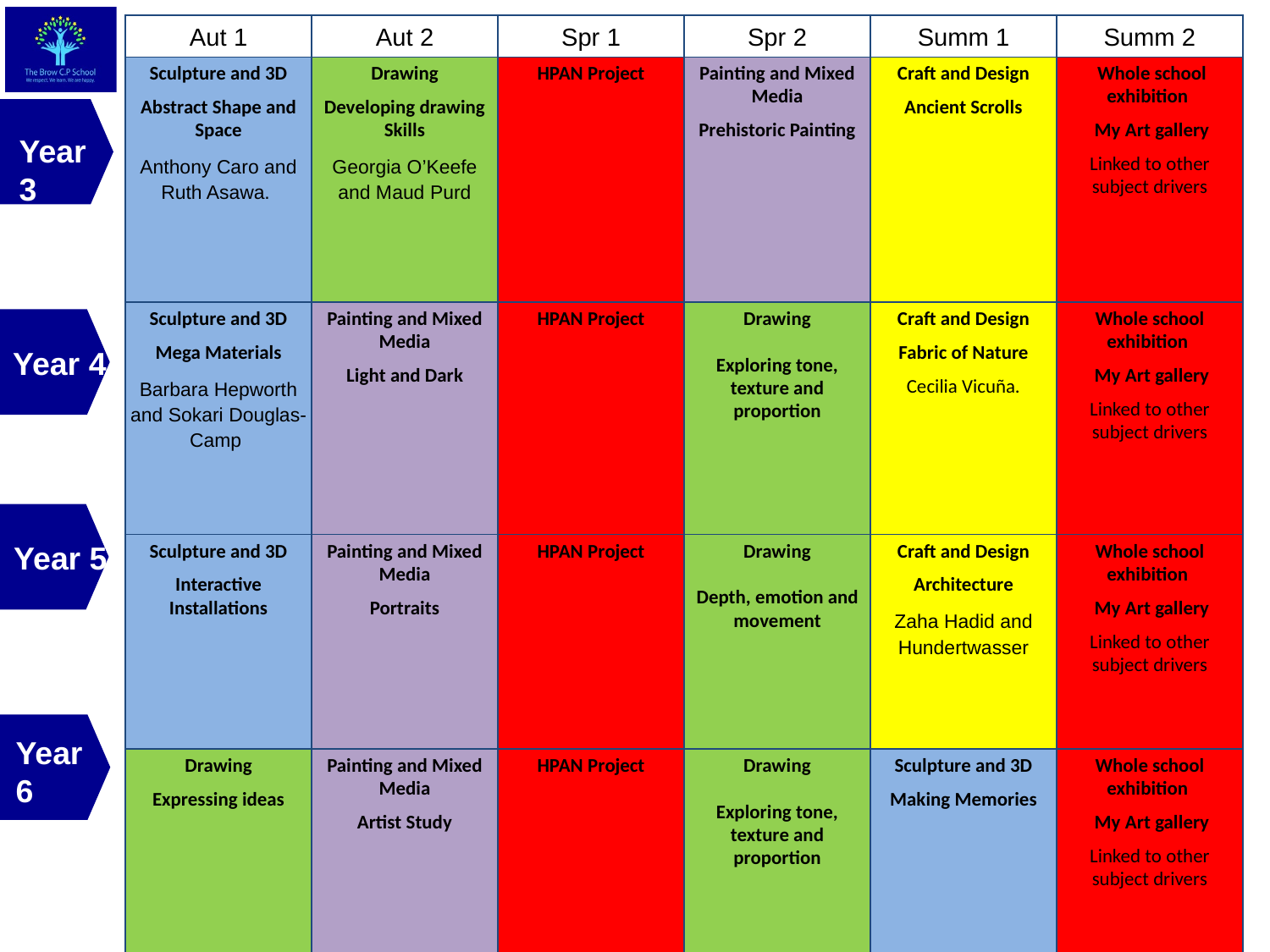

| Aut 1 | Aut 2 | Spr 1 | Spr 2 | Summ 1 | Summ 2 |
| --- | --- | --- | --- | --- | --- |
| Sculpture and 3D Abstract Shape and Space Anthony Caro and Ruth Asawa. | Drawing Developing drawing Skills Georgia O’Keefe and Maud Purd | HPAN Project | Painting and Mixed Media Prehistoric Painting | Craft and Design Ancient Scrolls | Whole school exhibition My Art gallery Linked to other subject drivers |
| Sculpture and 3D Mega Materials Barbara Hepworth and Sokari Douglas-Camp | Painting and Mixed Media Light and Dark | HPAN Project | Drawing Exploring tone, texture and proportion | Craft and Design Fabric of Nature Cecilia Vicuña. | Whole school exhibition My Art gallery Linked to other subject drivers |
| Sculpture and 3D Interactive Installations | Painting and Mixed Media Portraits | HPAN Project | Drawing Depth, emotion and movement | Craft and Design Architecture Zaha Hadid and Hundertwasser | Whole school exhibition My Art gallery Linked to other subject drivers |
| Drawing Expressing ideas | Painting and Mixed Media Artist Study | HPAN Project | Drawing Exploring tone, texture and proportion | Sculpture and 3D Making Memories | Whole school exhibition My Art gallery Linked to other subject drivers |
Year 3
EYFS
Year 2
Year 3
Year 4
Year 5
Year 6
Year 4

Year 5
Year
Year 6
Year 6